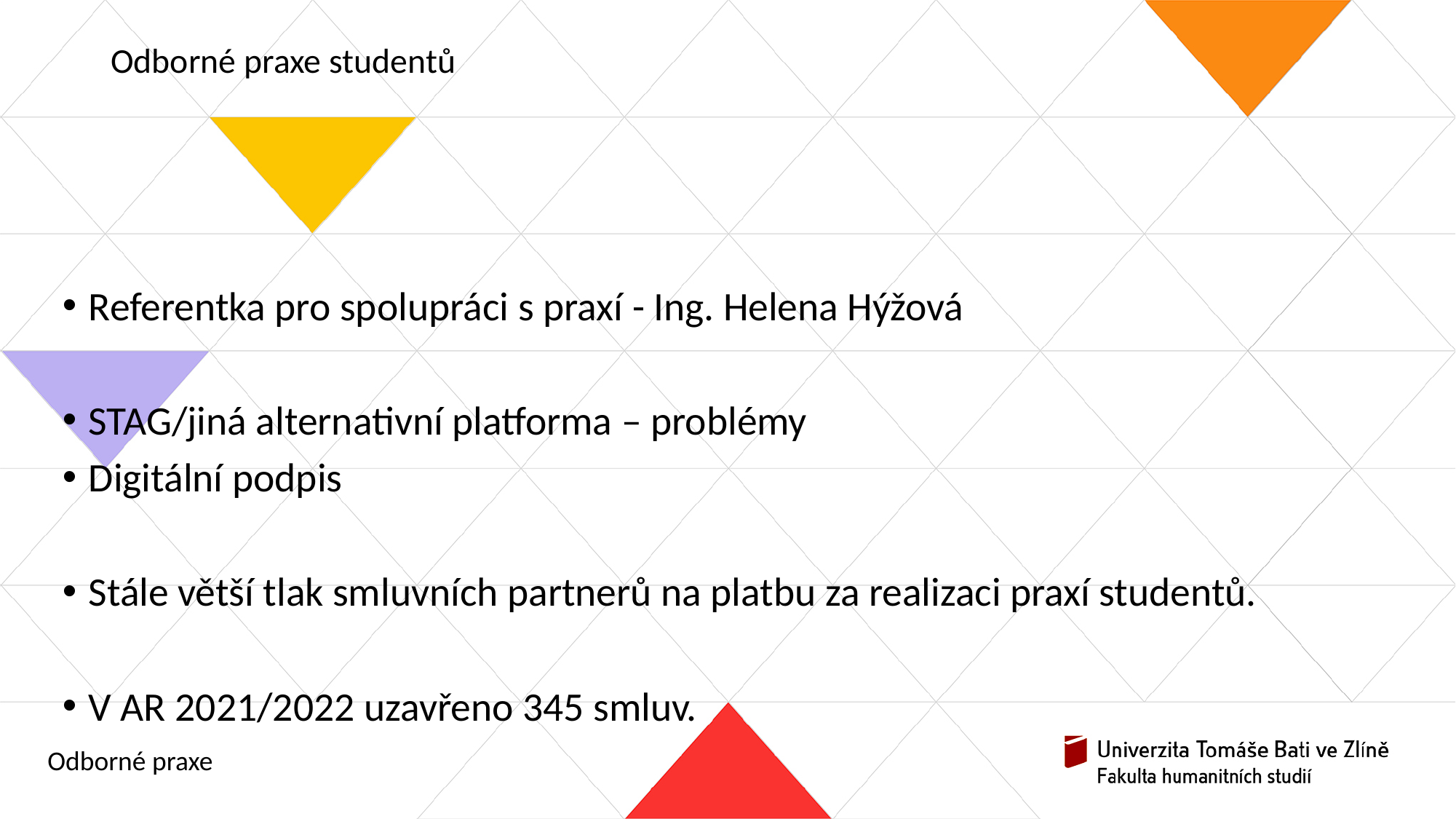

# Odborné praxe studentů

Referentka pro spolupráci s praxí - Ing. Helena Hýžová

STAG/jiná alternativní platforma – problémy
Digitální podpis

Stále větší tlak smluvních partnerů na platbu za realizaci praxí studentů.

V AR 2021/2022 uzavřeno 345 smluv.

Odborné praxe